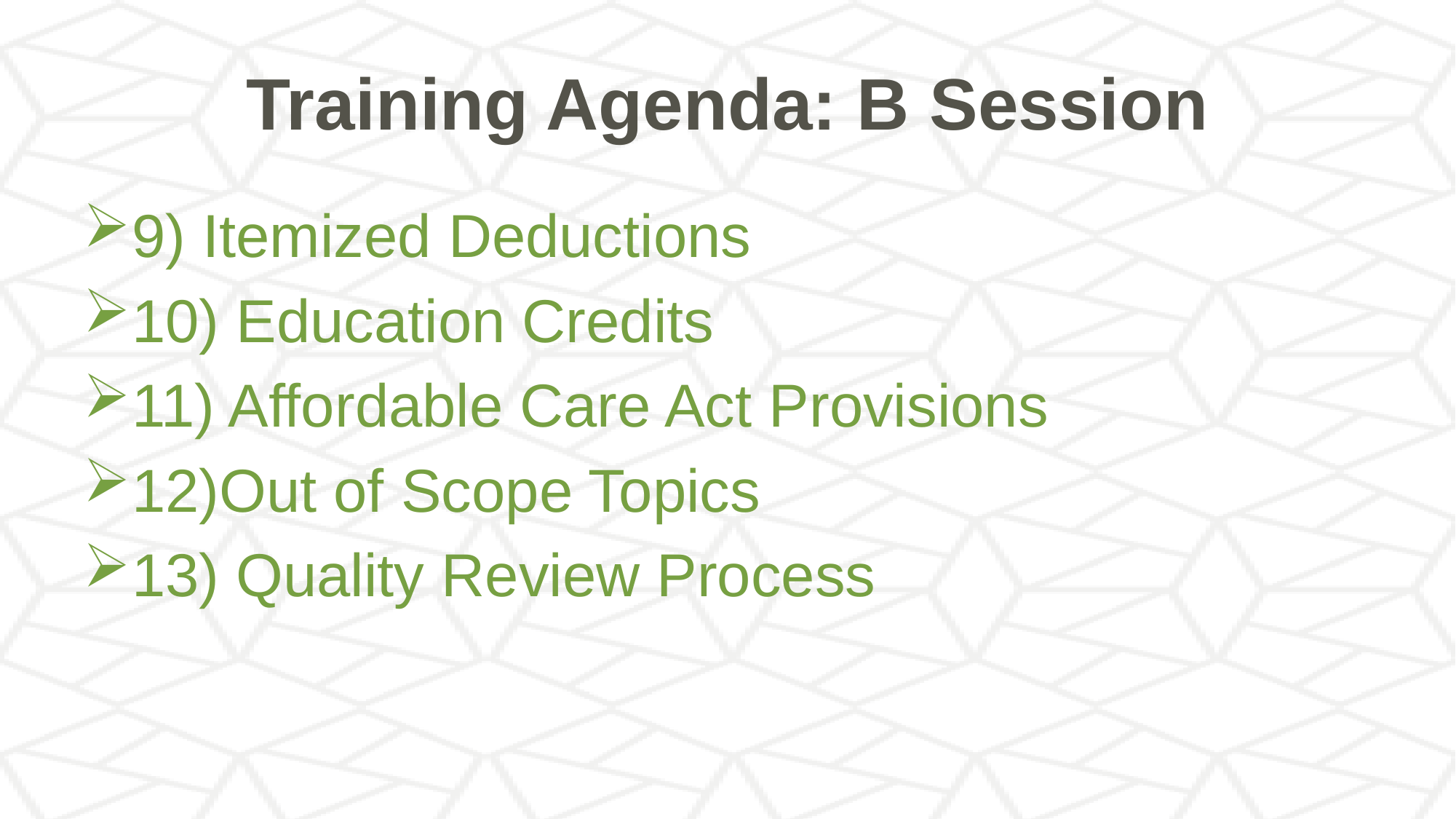

# Training Agenda: B Session
9) Itemized Deductions
10) Education Credits
11) Affordable Care Act Provisions
12)Out of Scope Topics
13) Quality Review Process